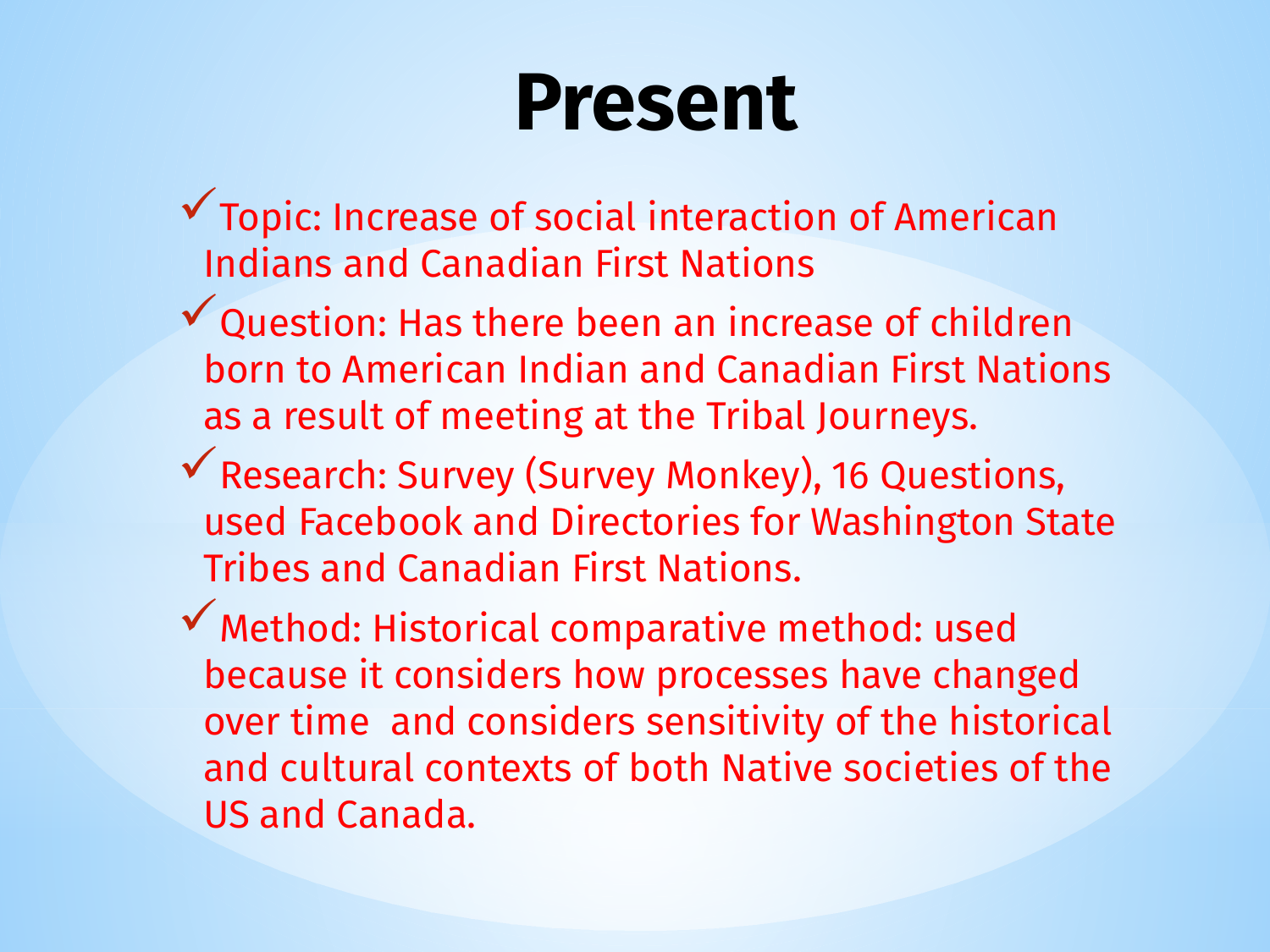

# Present
Topic: Increase of social interaction of American Indians and Canadian First Nations
Question: Has there been an increase of children born to American Indian and Canadian First Nations as a result of meeting at the Tribal Journeys.
Research: Survey (Survey Monkey), 16 Questions, used Facebook and Directories for Washington State Tribes and Canadian First Nations.
Method: Historical comparative method: used because it considers how processes have changed over time  and considers sensitivity of the historical and cultural contexts of both Native societies of the US and Canada.